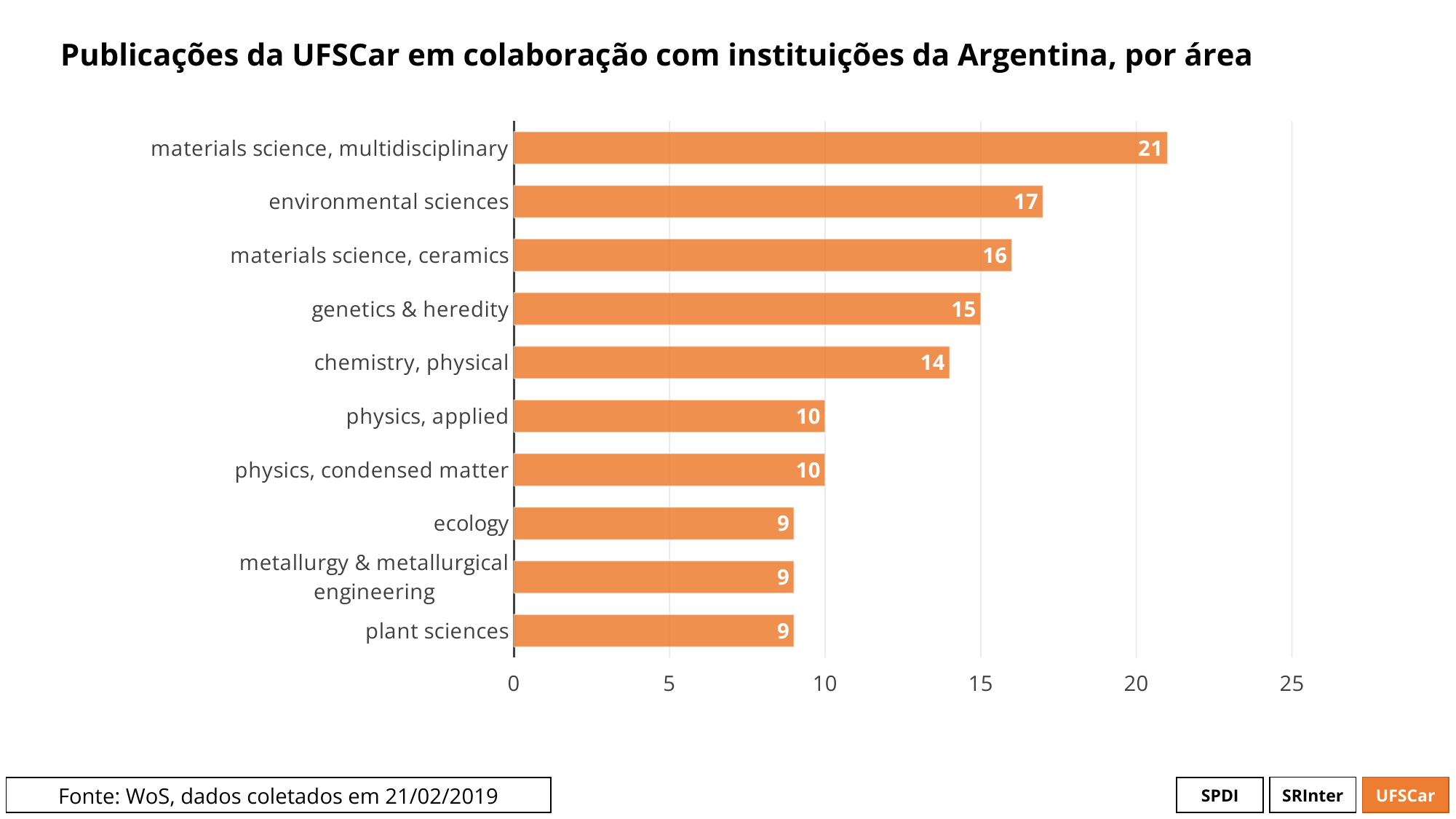

# Publicações da UFSCar em colaboração com instituições da Argentina, por área

### Chart

| Category | # Records |
|---|---|
| materials science, multidisciplinary | 21.0 |
| environmental sciences | 17.0 |
| materials science, ceramics | 16.0 |
| genetics & heredity | 15.0 |
| chemistry, physical | 14.0 |
| physics, applied | 10.0 |
| physics, condensed matter | 10.0 |
| ecology | 9.0 |
| metallurgy & metallurgical engineering | 9.0 |
| plant sciences | 9.0 |